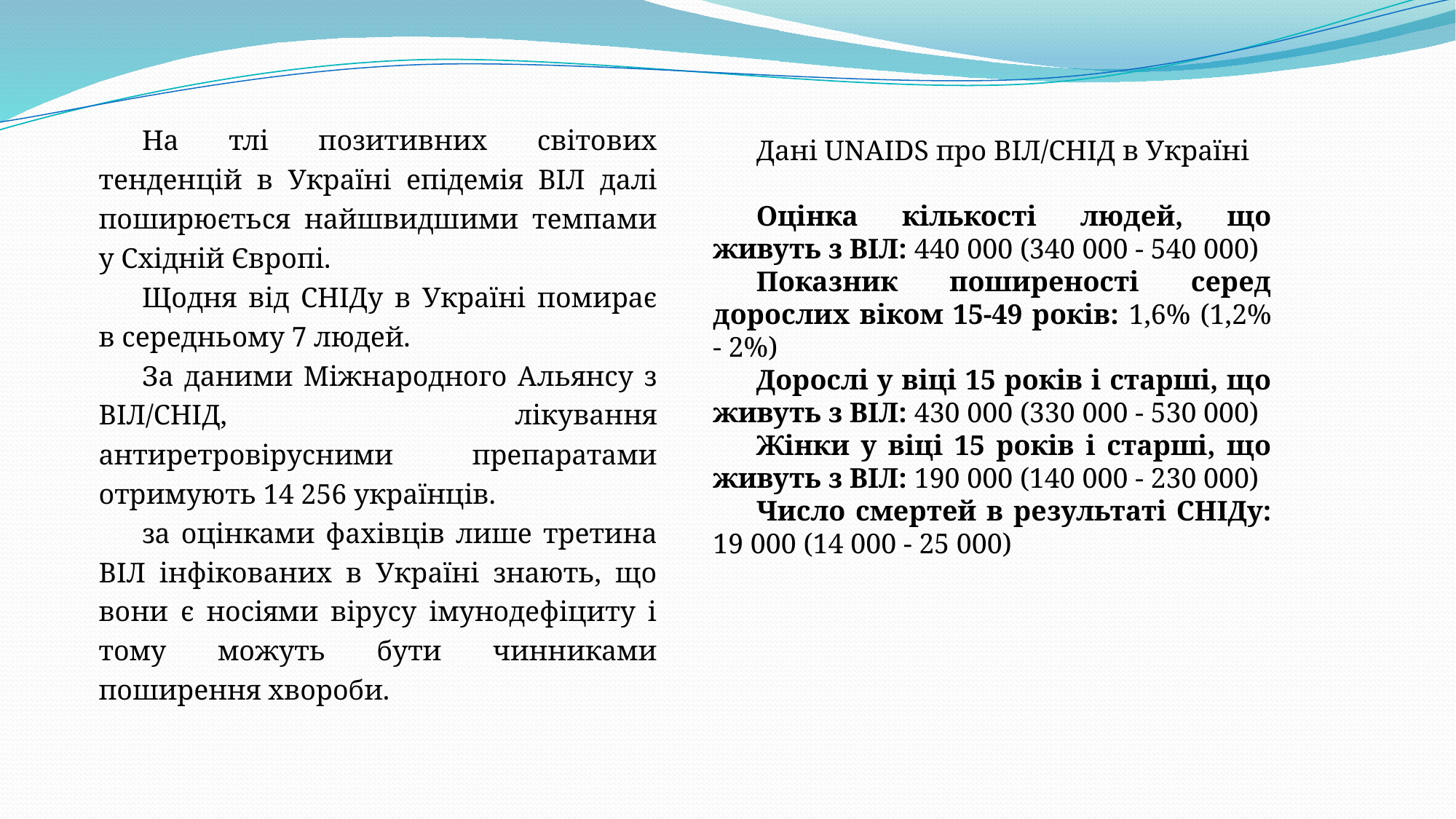

На тлі позитивних світових тенденцій в Україні епідемія ВІЛ далі поширюється найшвидшими темпами у Східній Європі.
Щодня від СНІДу в Україні помирає в середньому 7 людей.
За даними Міжнародного Альянсу з ВІЛ/СНІД, лікування антиретровірусними препаратами отримують 14 256 українців.
за оцінками фахівців лише третина ВІЛ інфікованих в Україні знають, що вони є носіями вірусу імунодефіциту і тому можуть бути чинниками поширення хвороби.
Дані UNAIDS про ВІЛ/СНІД в Україні

Оцінка кількості людей, що живуть з ВІЛ: 440 000 (340 000 - 540 000)
Показник поширеності серед дорослих віком 15-49 років: 1,6% (1,2% - 2%)
Дорослі у віці 15 років і старші, що живуть з ВІЛ: 430 000 (330 000 - 530 000)
Жінки у віці 15 років і старші, що живуть з ВІЛ: 190 000 (140 000 - 230 000)
Число смертей в результаті СНІДу: 19 000 (14 000 - 25 000)